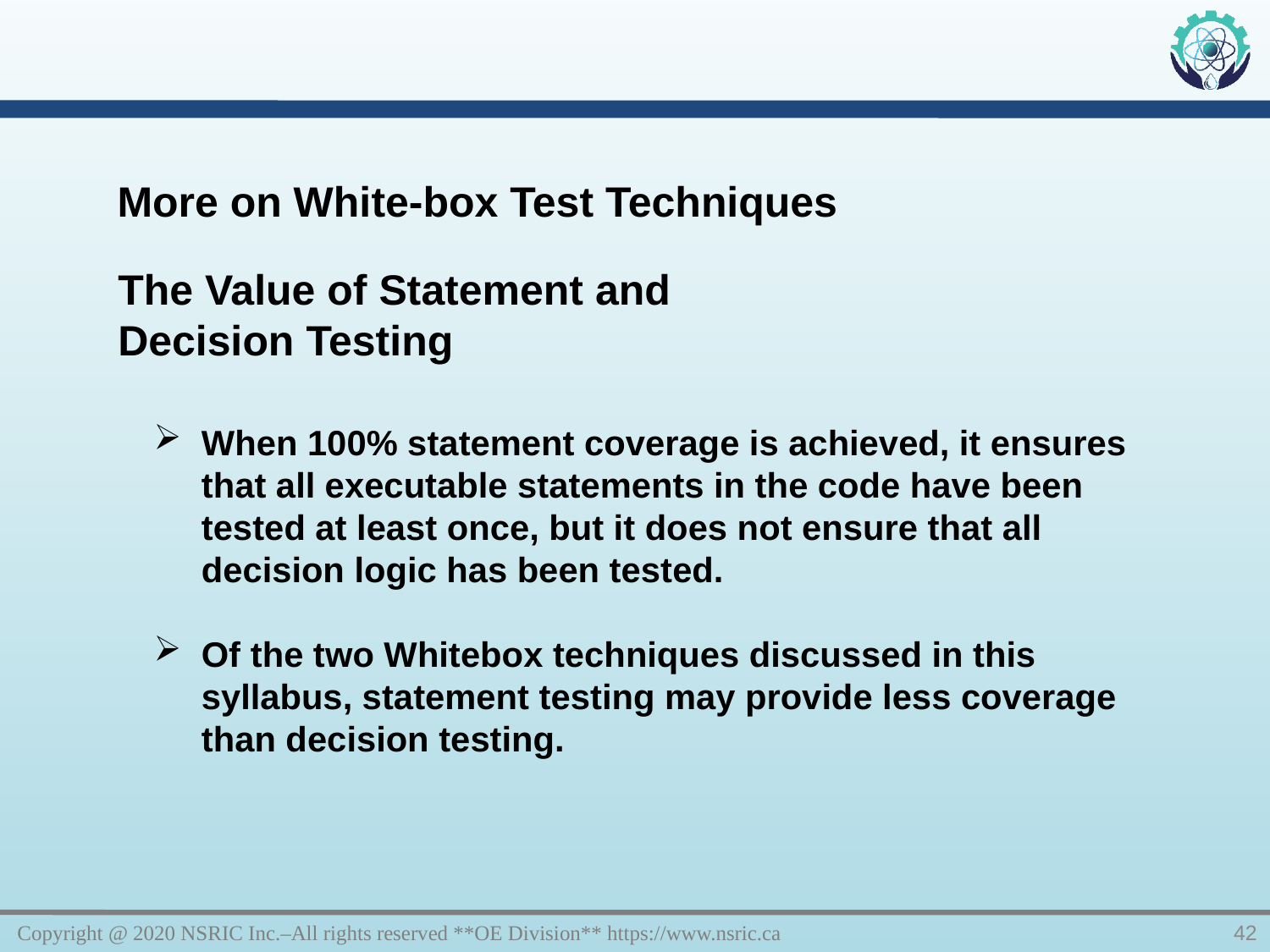

More on White-box Test Techniques
The Value of Statement and Decision Testing

When 100% statement coverage is achieved, it ensures that all executable statements in the code have been tested at least once, but it does not ensure that all decision logic has been tested.

Of the two Whitebox techniques discussed in this syllabus, statement testing may provide less coverage than decision testing.
Copyright @ 2020 NSRIC Inc.–All rights reserved **OE Division** https://www.nsric.ca
42